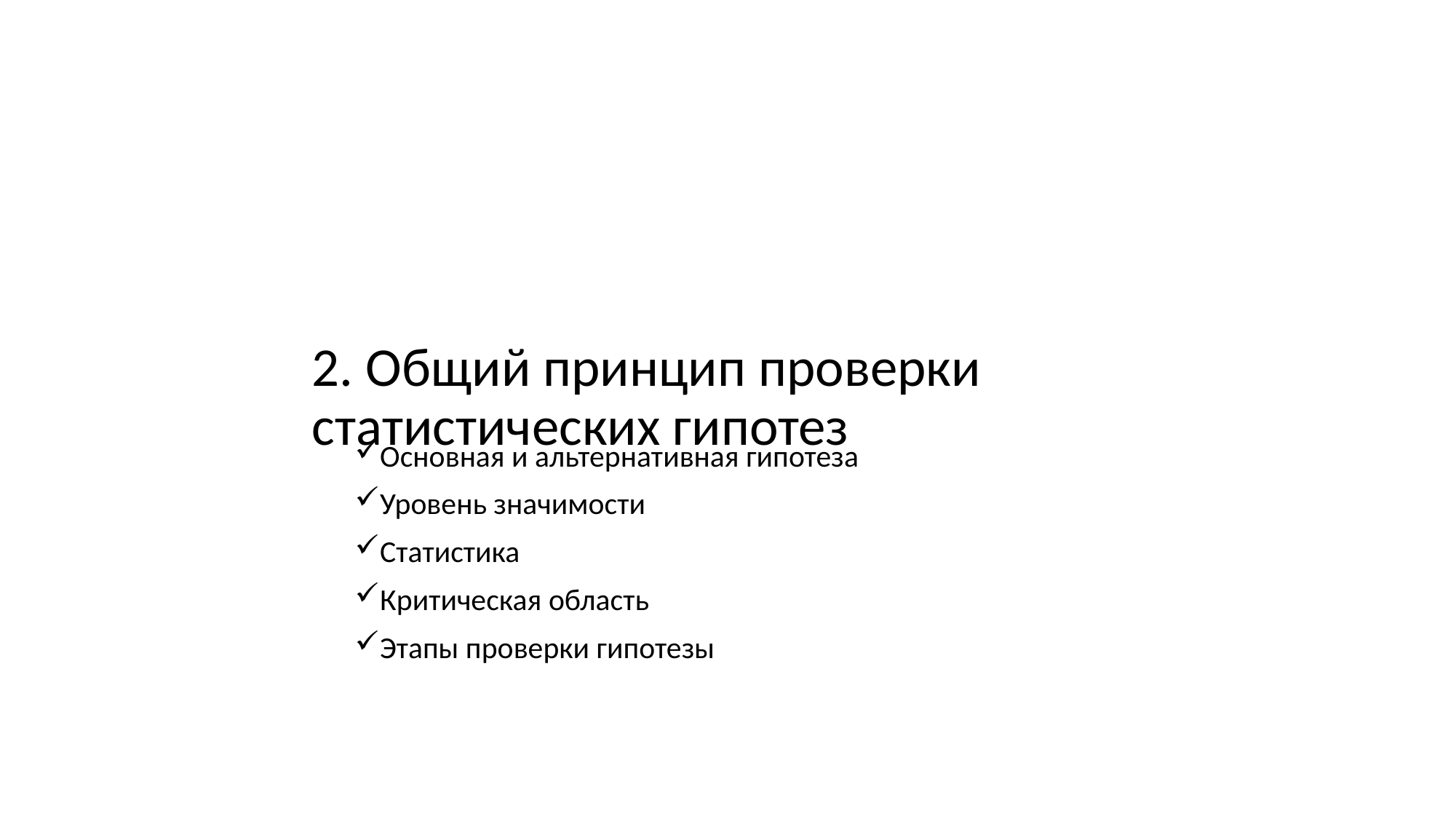

# 2. Общий принцип проверки статистических гипотез
Основная и альтернативная гипотеза
Уровень значимости
Статистика
Критическая область
Этапы проверки гипотезы